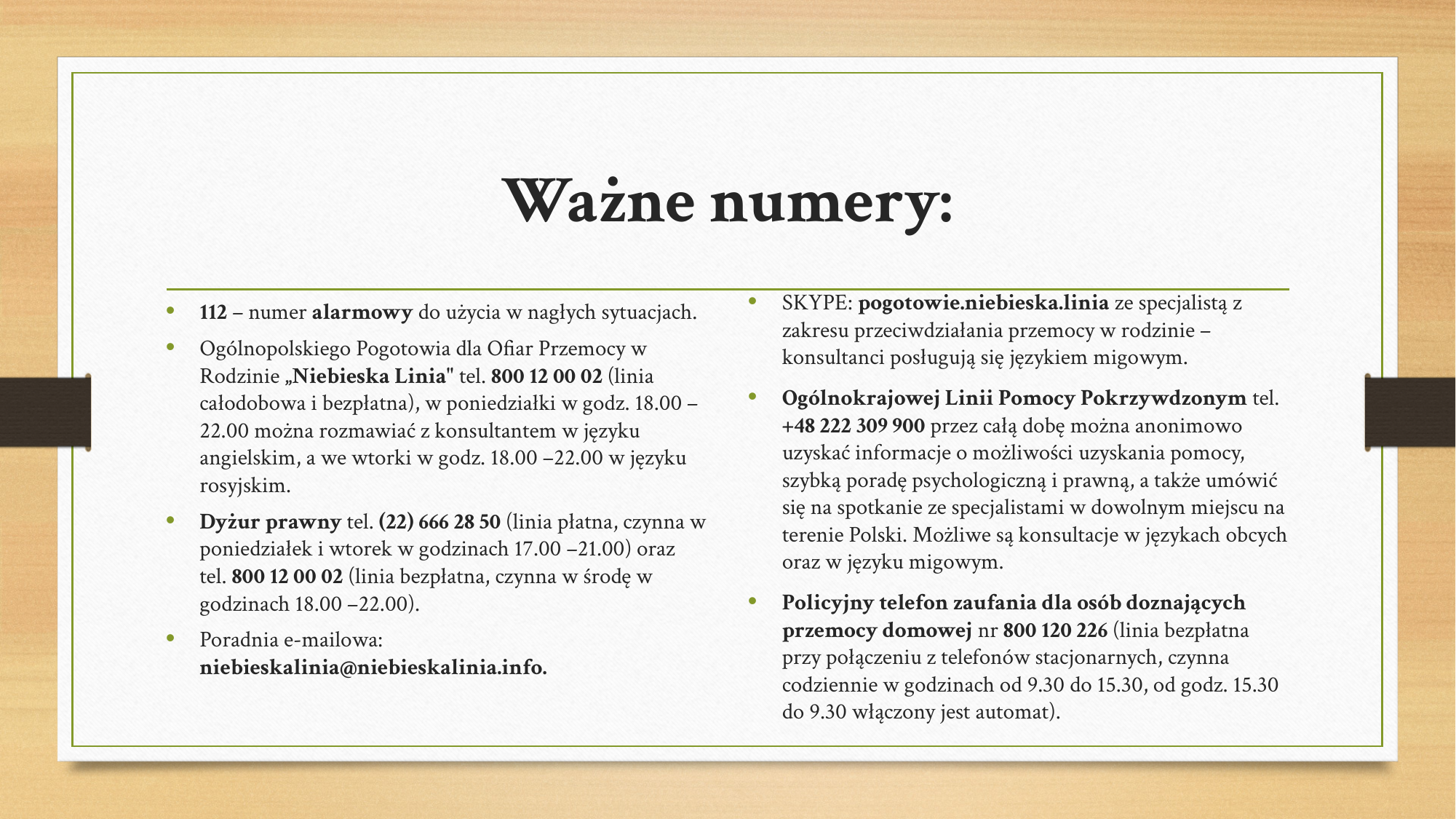

# Ważne numery:
SKYPE: pogotowie.niebieska.linia ze specjalistą z zakresu przeciwdziałania przemocy w rodzinie – konsultanci posługują się językiem migowym.
Ogólnokrajowej Linii Pomocy Pokrzywdzonym tel. +48 222 309 900 przez całą dobę można anonimowo uzyskać informacje o możliwości uzyskania pomocy, szybką poradę psychologiczną i prawną, a także umówić się na spotkanie ze specjalistami w dowolnym miejscu na terenie Polski. Możliwe są konsultacje w językach obcych oraz w języku migowym.
Policyjny telefon zaufania dla osób doznających przemocy domowej nr 800 120 226 (linia bezpłatna przy połączeniu z telefonów stacjonarnych, czynna codziennie w godzinach od 9.30 do 15.30, od godz. 15.30 do 9.30 włączony jest automat).
112 – numer alarmowy do użycia w nagłych sytuacjach.
Ogólnopolskiego Pogotowia dla Ofiar Przemocy w Rodzinie „Niebieska Linia" tel. 800 12 00 02 (linia całodobowa i bezpłatna), w poniedziałki w godz. 18.00 –22.00 można rozmawiać z konsultantem w języku angielskim, a we wtorki w godz. 18.00 –22.00 w języku rosyjskim.
Dyżur prawny tel. (22) 666 28 50 (linia płatna, czynna w poniedziałek i wtorek w godzinach 17.00 –21.00) oraz tel. 800 12 00 02 (linia bezpłatna, czynna w środę w godzinach 18.00 –22.00).
Poradnia e-mailowa: niebieskalinia@niebieskalinia.info.